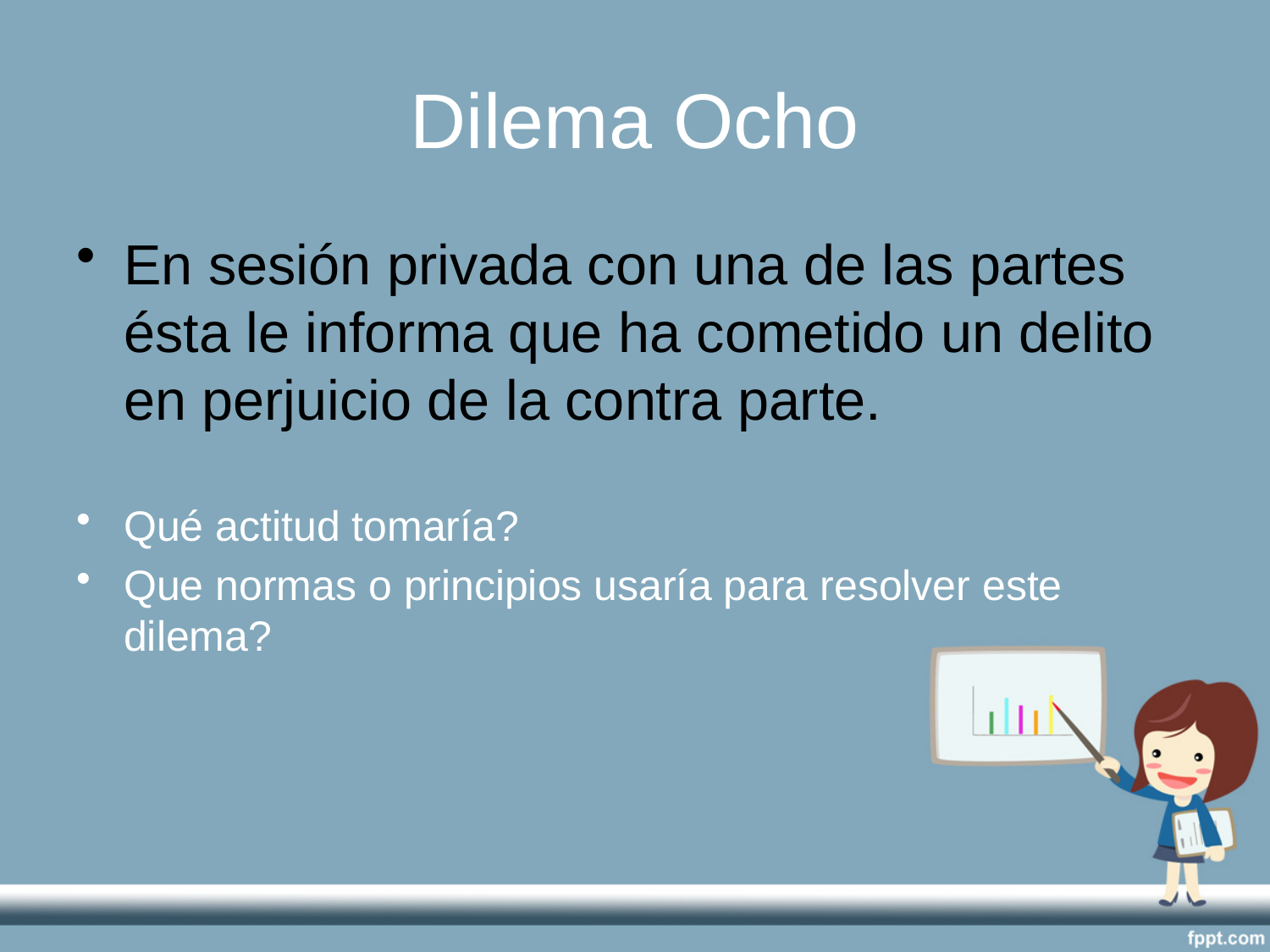

# Dilema Ocho
En sesión privada con una de las partes ésta le informa que ha cometido un delito en perjuicio de la contra parte.

Qué actitud tomaría?
Que normas o principios usaría para resolver este dilema?